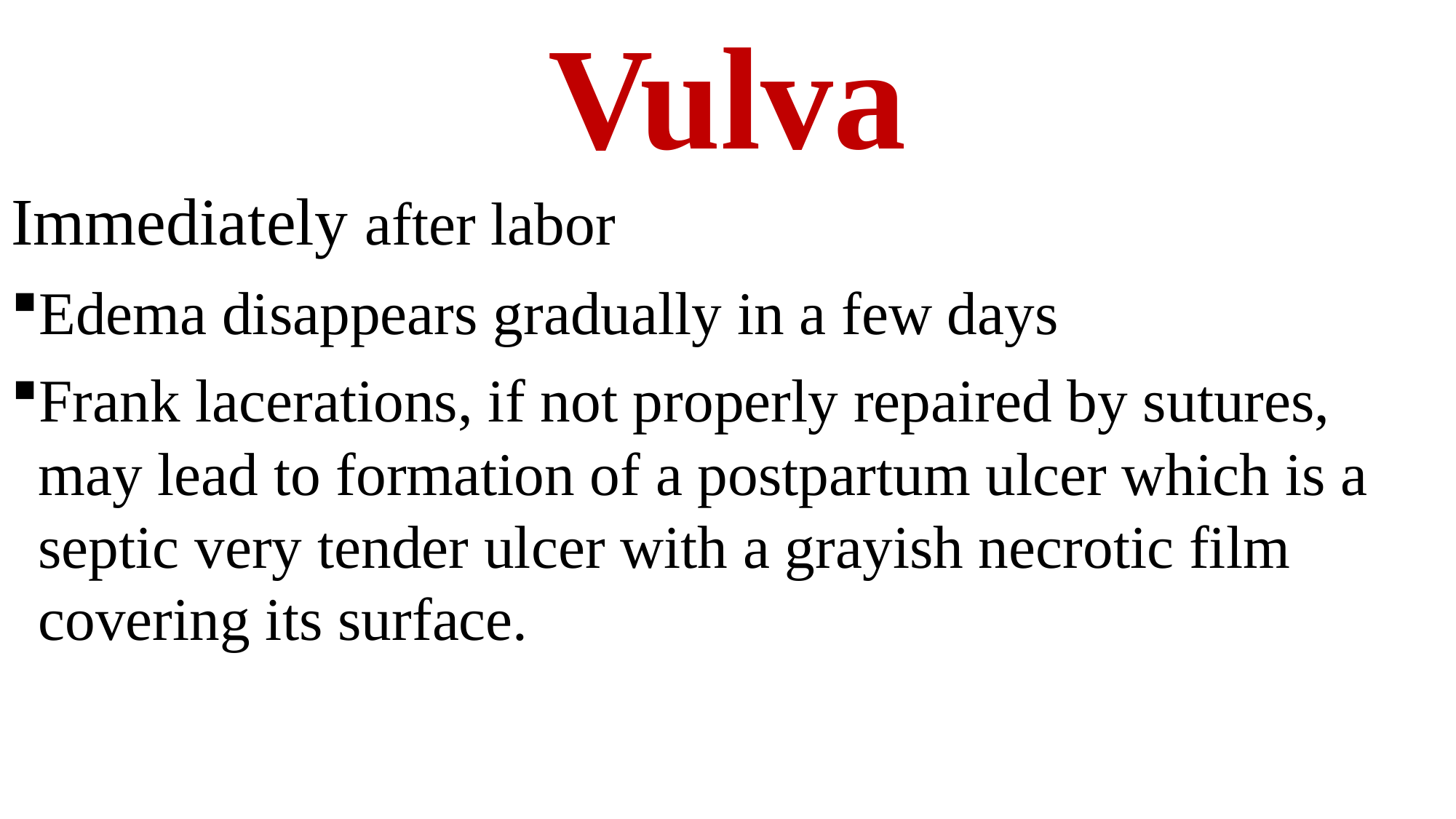

# Vulva
Immediately after labor
Edema disappears gradually in a few days
Frank lacerations, if not properly repaired by sutures, may lead to formation of a postpartum ulcer which is a septic very tender ulcer with a grayish necrotic film covering its surface.